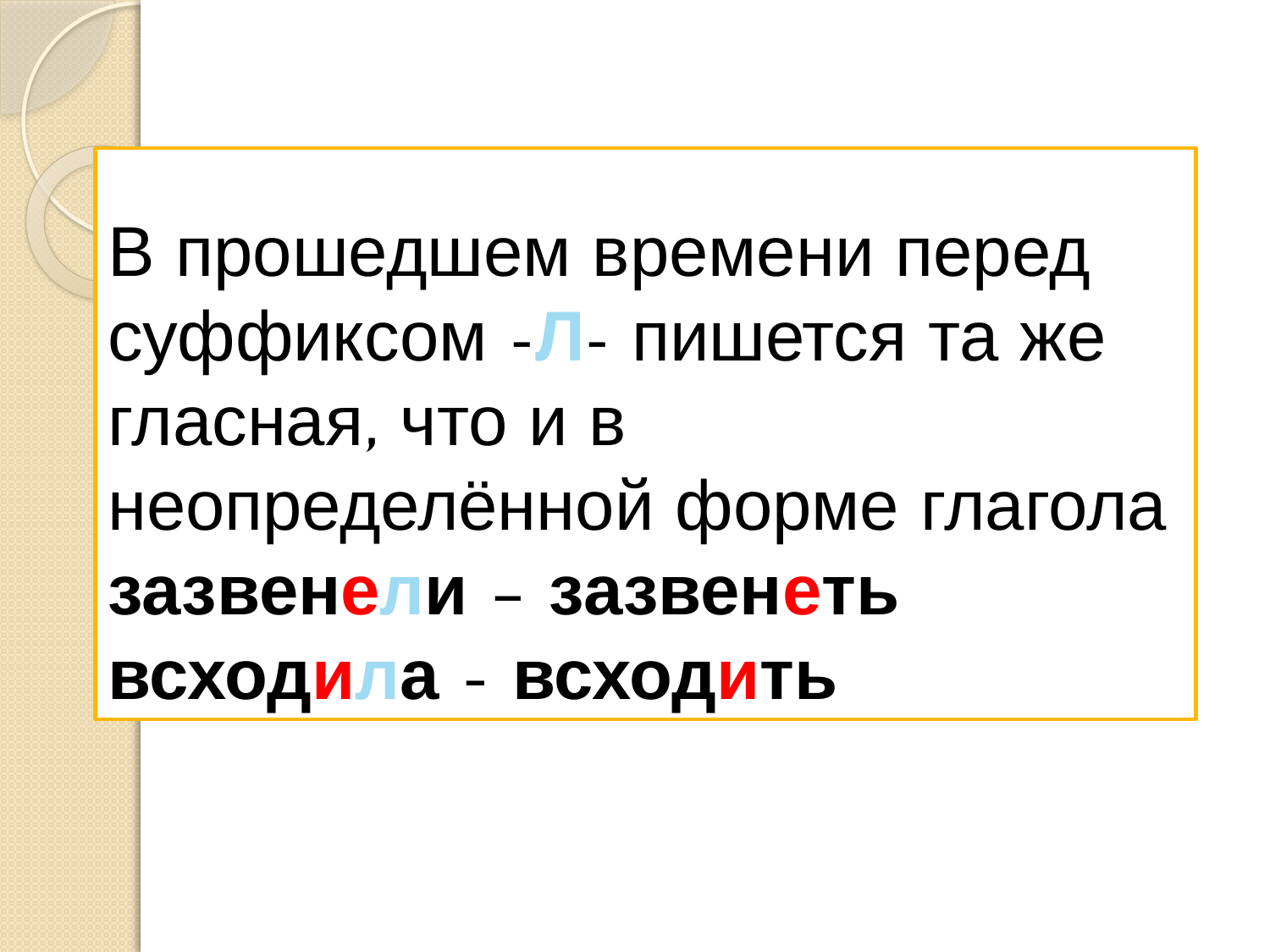

# В прошедшем времени перед суффиксом -Л- пишется та же гласная, что и в неопределённой форме глагола зазвенели – зазвенеть всходила - всходить